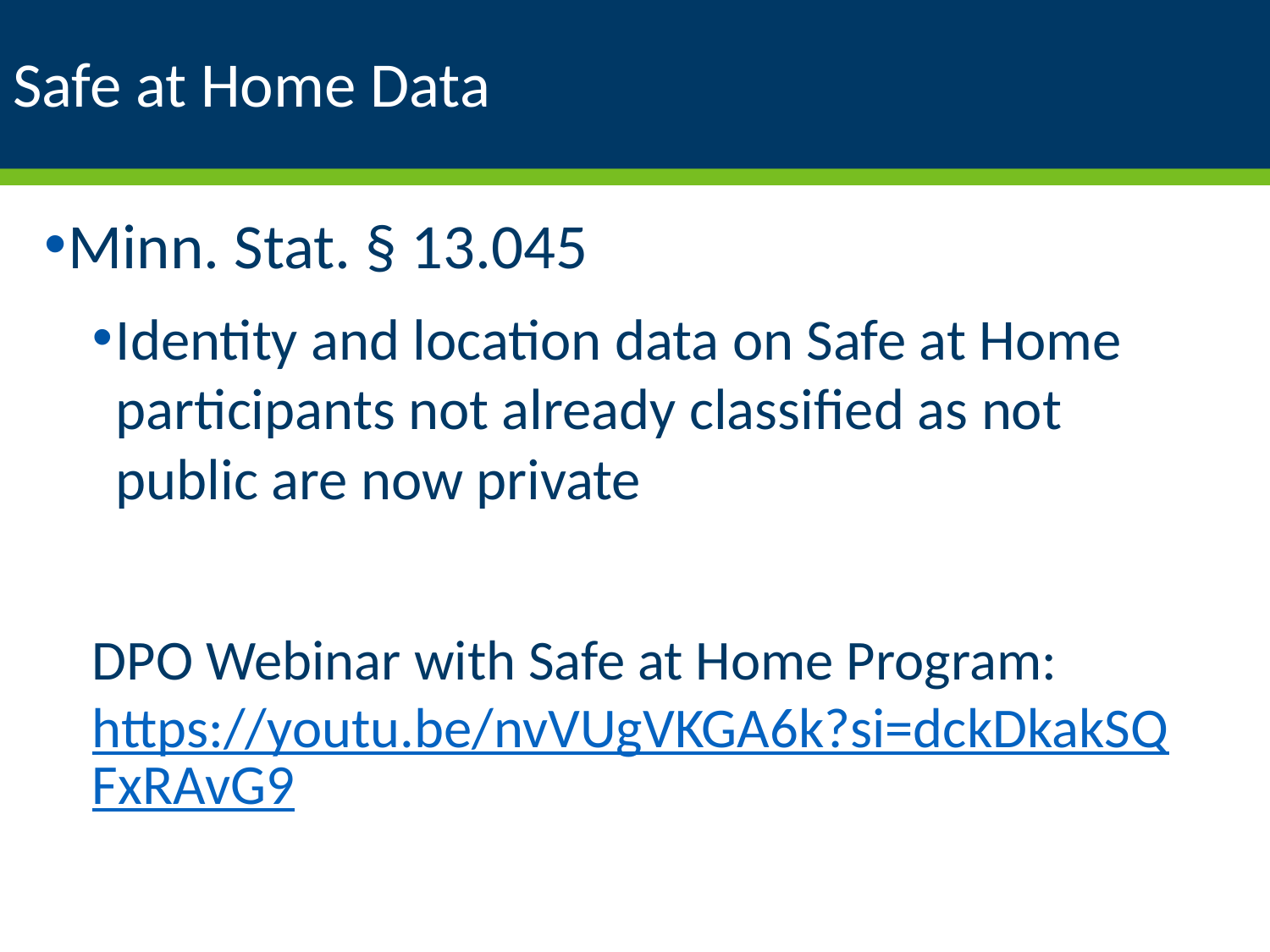

# Safe at Home Data
Minn. Stat. § 13.045
Identity and location data on Safe at Home participants not already classified as not public are now private

DPO Webinar with Safe at Home Program: https://youtu.be/nvVUgVKGA6k?si=dckDkakSQFxRAvG9